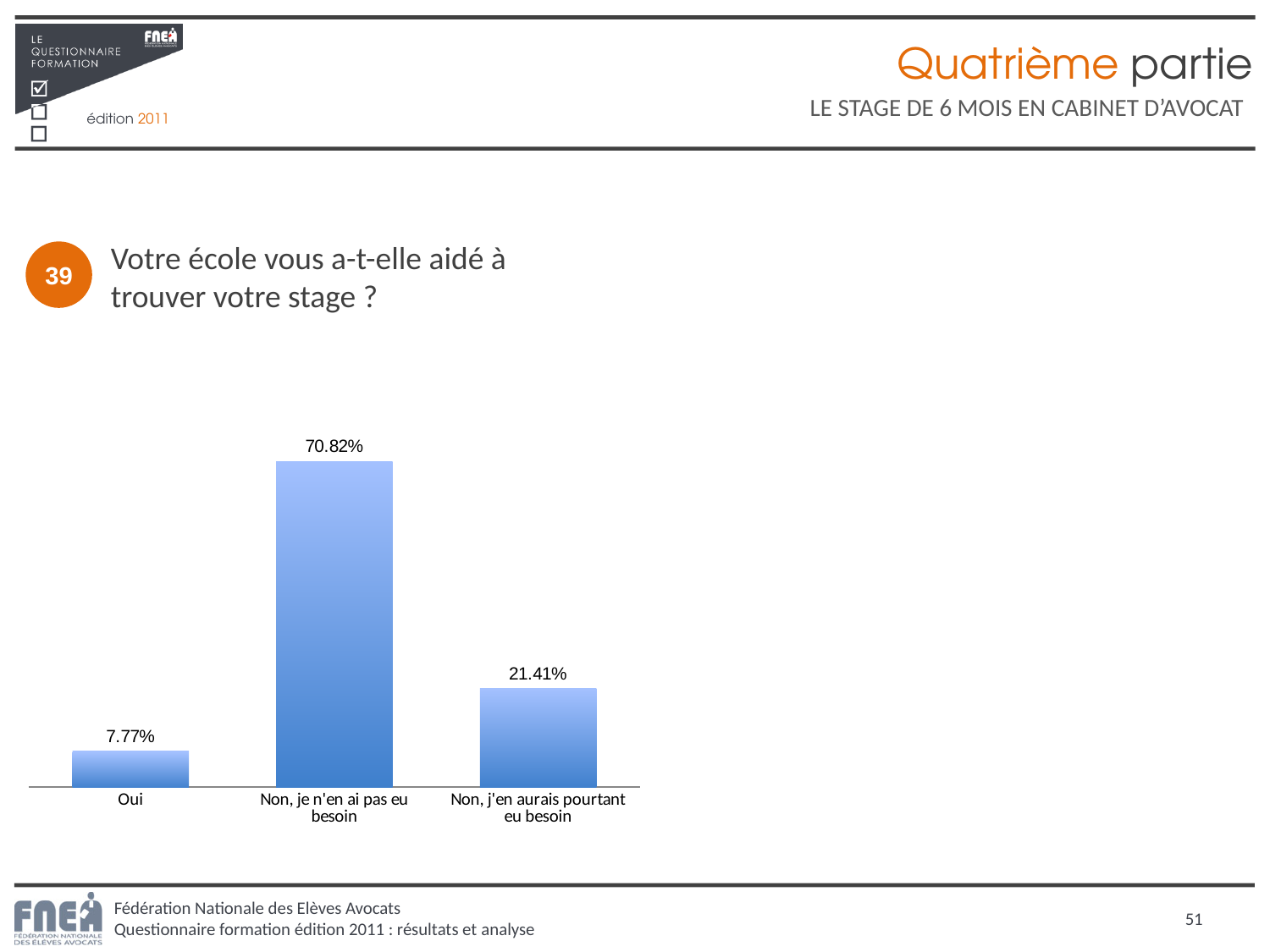

Quatrième partie
LE STAGE DE 6 MOIS EN CABINET D’AVOCAT
Votre école vous a-t-elle aidé à trouver votre stage ?
39

### Chart

| Category | Colonne1 |
|---|---|
| Oui | 0.07768924302788852 |
| Non, je n'en ai pas eu besoin | 0.708167330677291 |
| Non, j'en aurais pourtant eu besoin | 0.21414342629482103 |